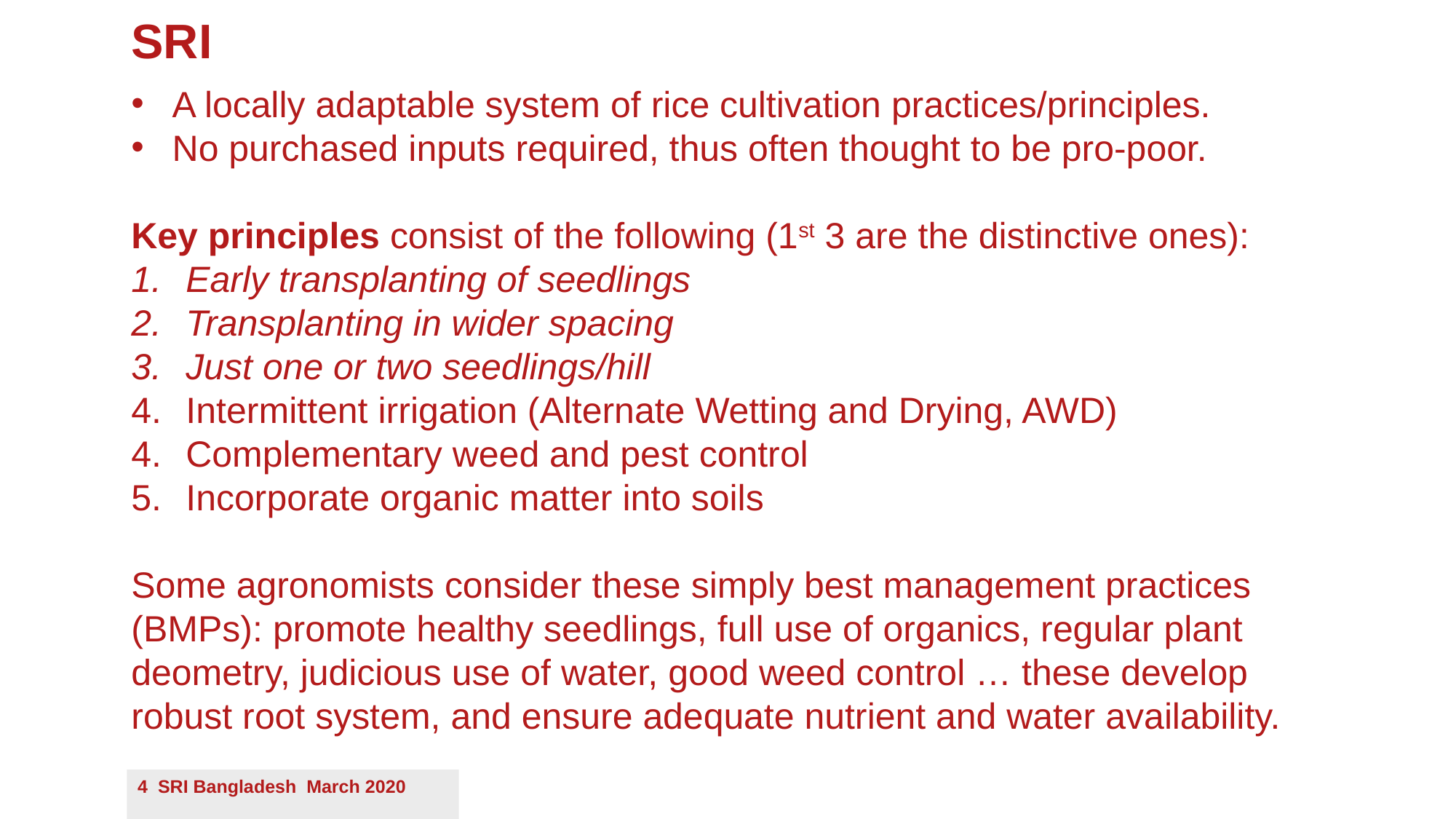

# SRI
A locally adaptable system of rice cultivation practices/principles.
No purchased inputs required, thus often thought to be pro-poor.

Key principles consist of the following (1st 3 are the distinctive ones):
Early transplanting of seedlings
Transplanting in wider spacing
Just one or two seedlings/hill
Intermittent irrigation (Alternate Wetting and Drying, AWD)
Complementary weed and pest control
Incorporate organic matter into soils

Some agronomists consider these simply best management practices (BMPs): promote healthy seedlings, full use of organics, regular plant deometry, judicious use of water, good weed control … these develop robust root system, and ensure adequate nutrient and water availability.